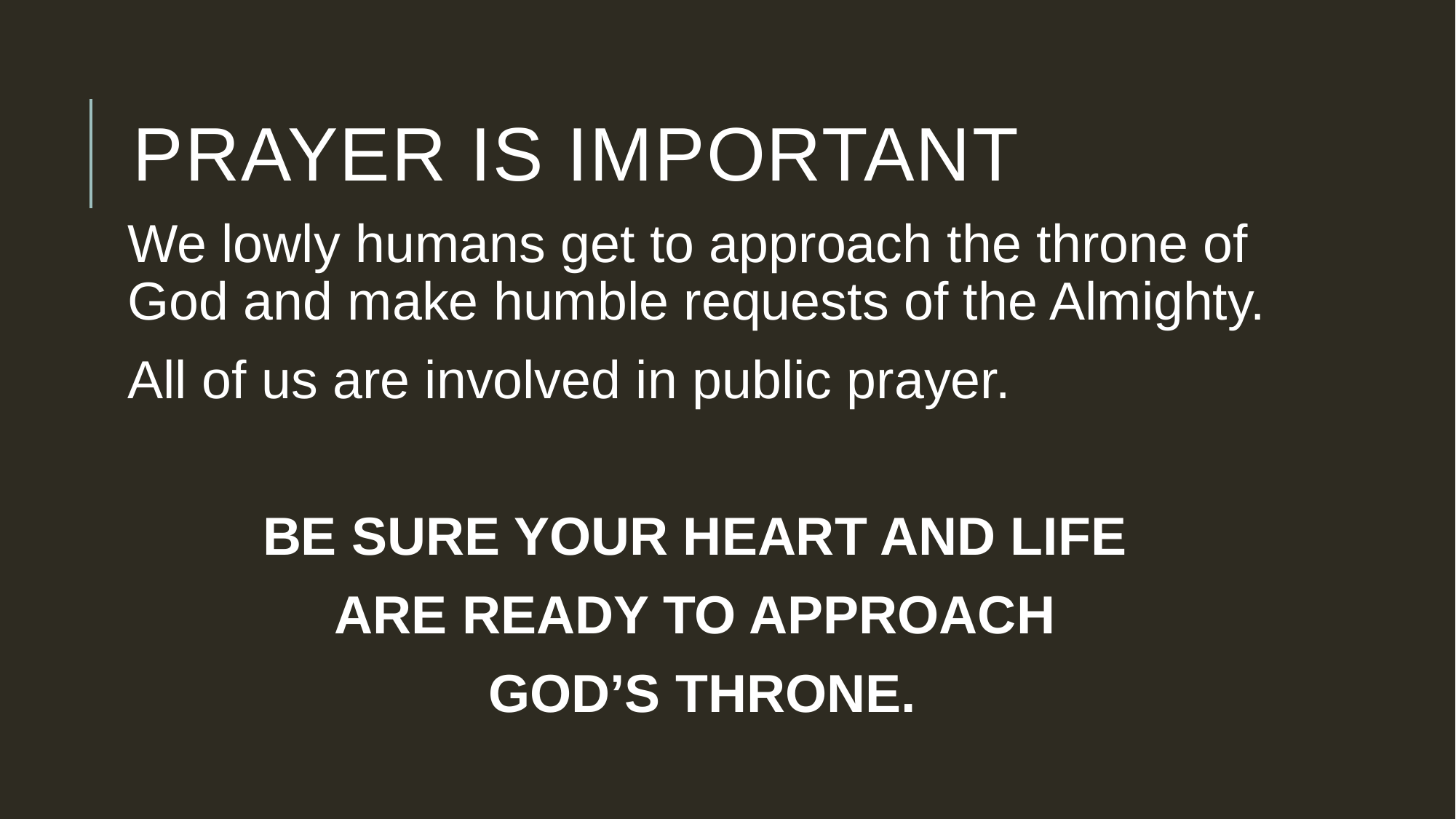

# Prayer is important
We lowly humans get to approach the throne of God and make humble requests of the Almighty.
All of us are involved in public prayer.

BE SURE YOUR HEART AND LIFE
ARE READY TO APPROACH
GOD’S THRONE.